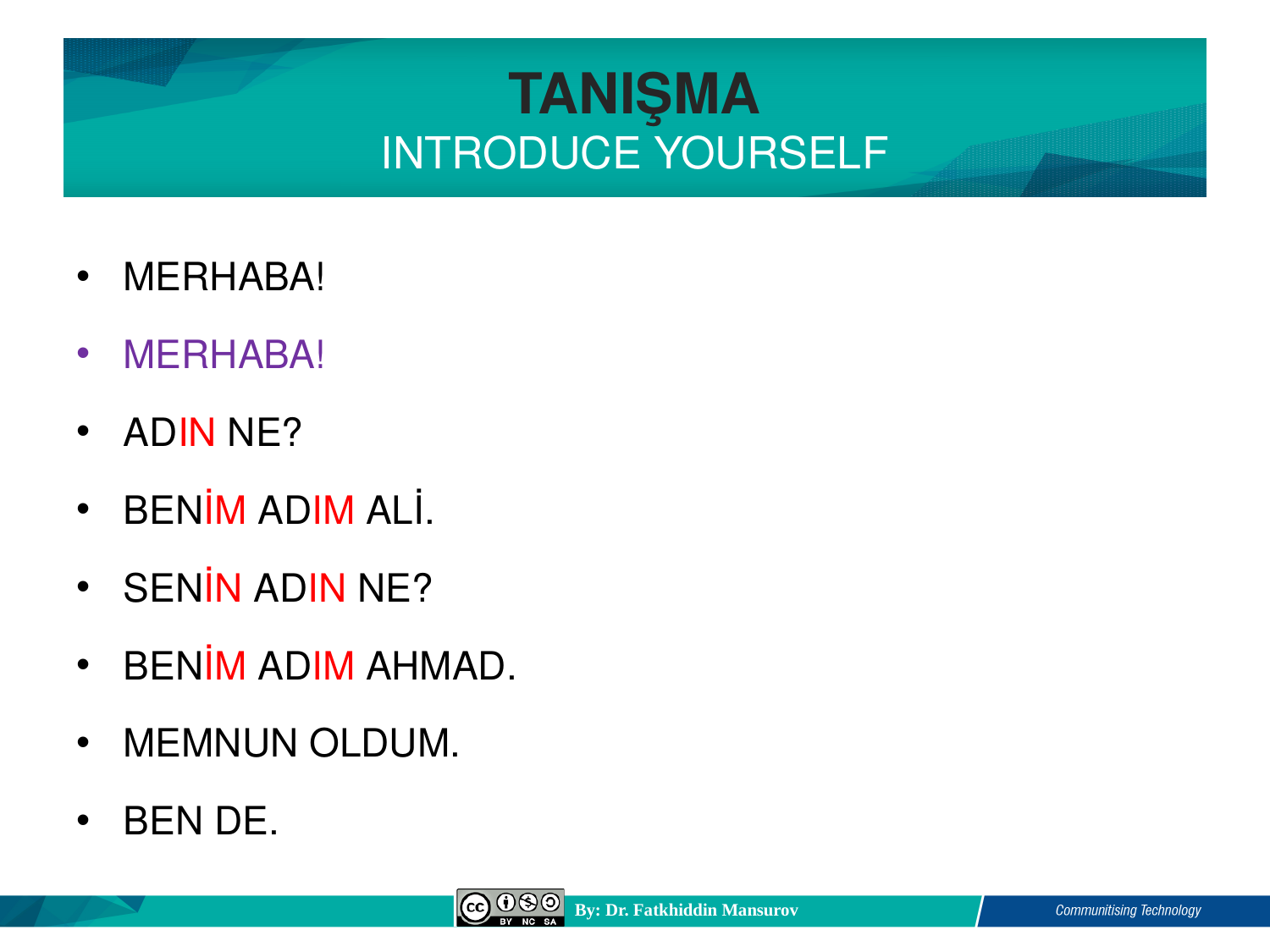

# TANIŞMA INTRODUCE YOURSELF
MERHABA!
MERHABA!
ADIN NE?
BENİM ADIM ALİ.
SENİN ADIN NE?
BENİM ADIM AHMAD.
MEMNUN OLDUM.
BEN DE.